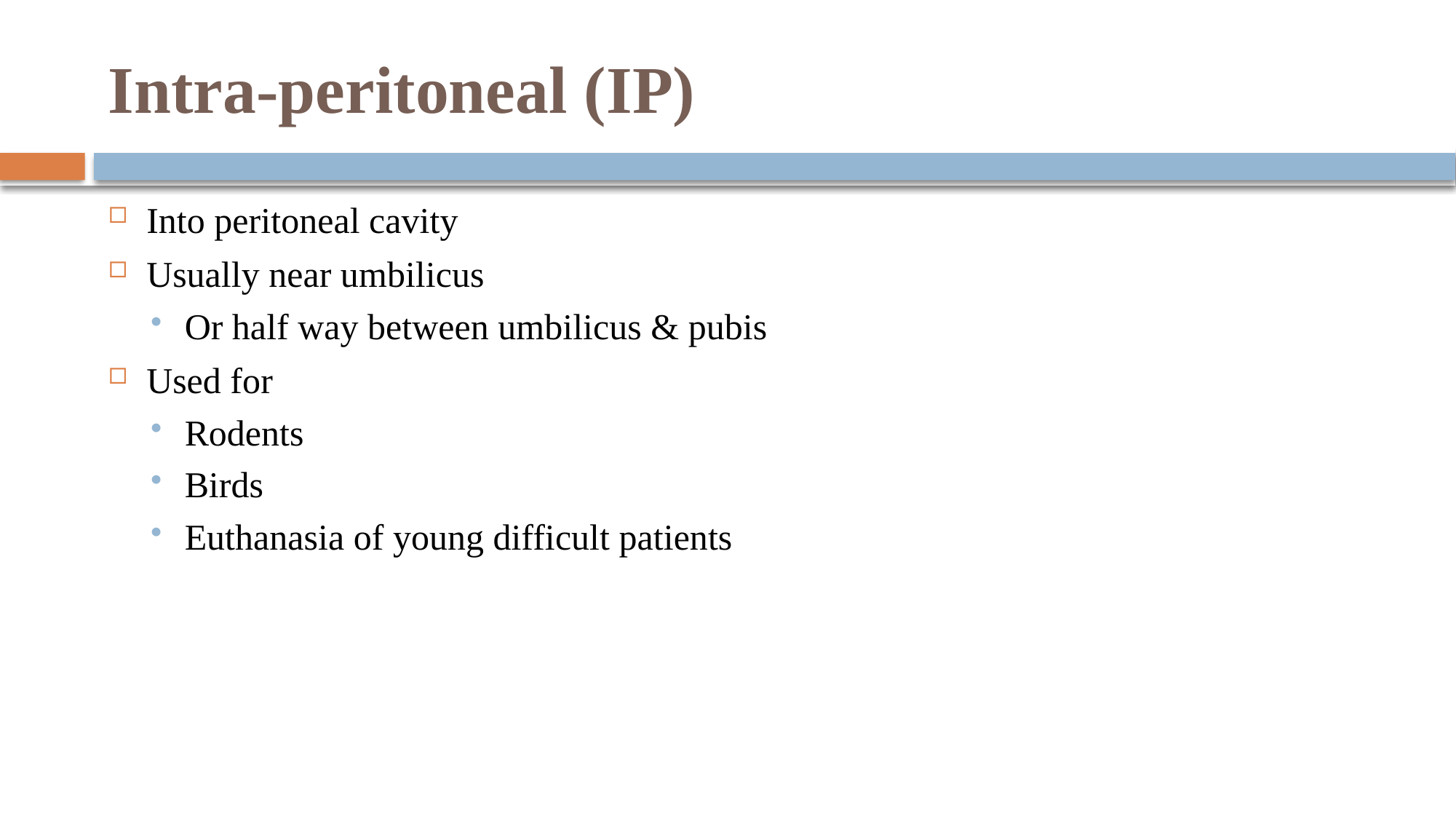

# Intra-peritoneal (IP)
Into peritoneal cavity
Usually near umbilicus
Or half way between umbilicus & pubis
Used for
Rodents
Birds
Euthanasia of young difficult patients